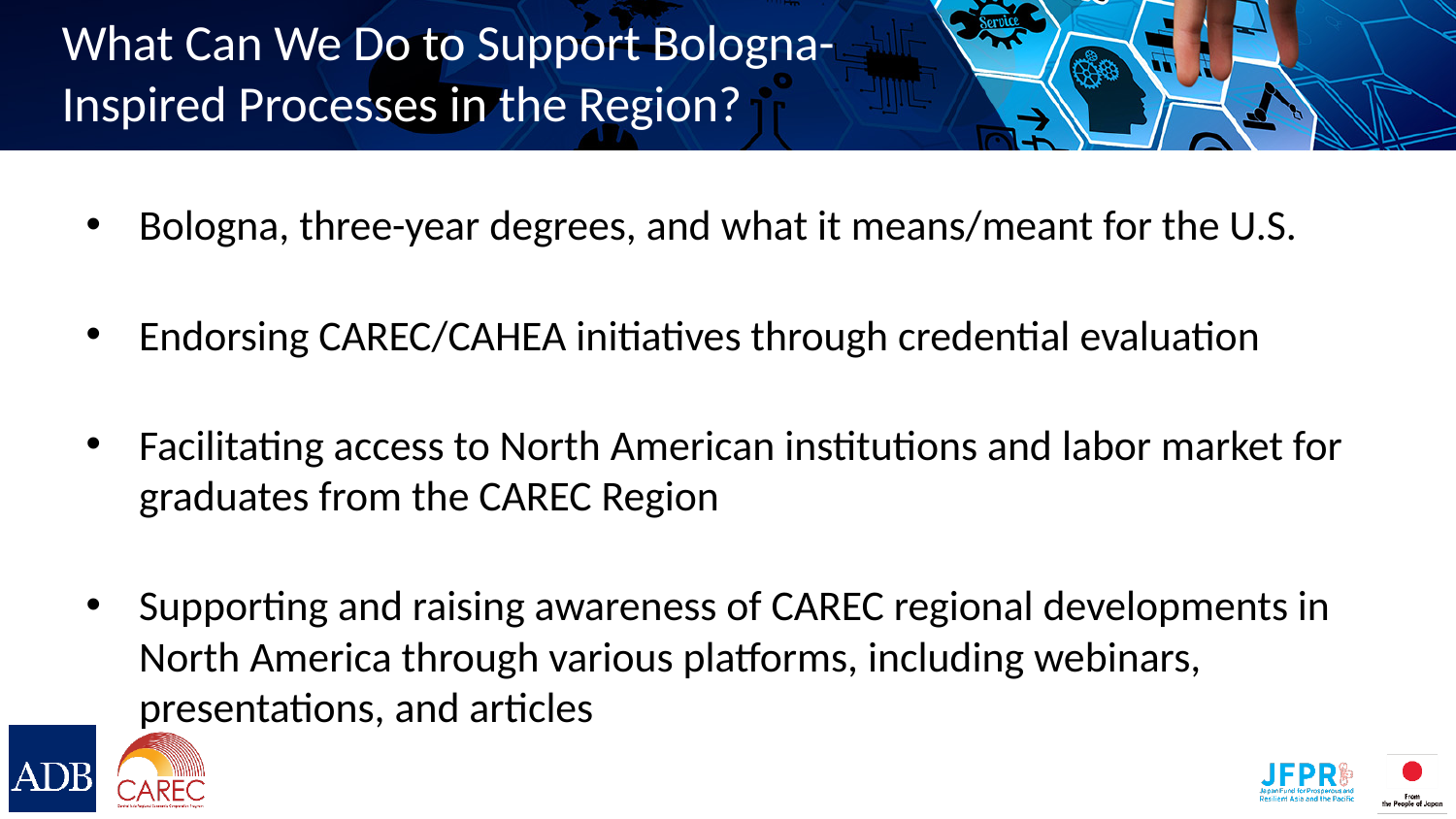

# What Can We Do to Support Bologna- Inspired Processes in the Region?
Bologna, three-year degrees, and what it means/meant for the U.S.​

Endorsing CAREC/CAHEA initiatives through credential evaluation

Facilitating access to North American institutions and labor market for graduates from the CAREC Region​

Supporting and raising awareness of CAREC regional developments in North America through various platforms, including webinars, presentations, and articles